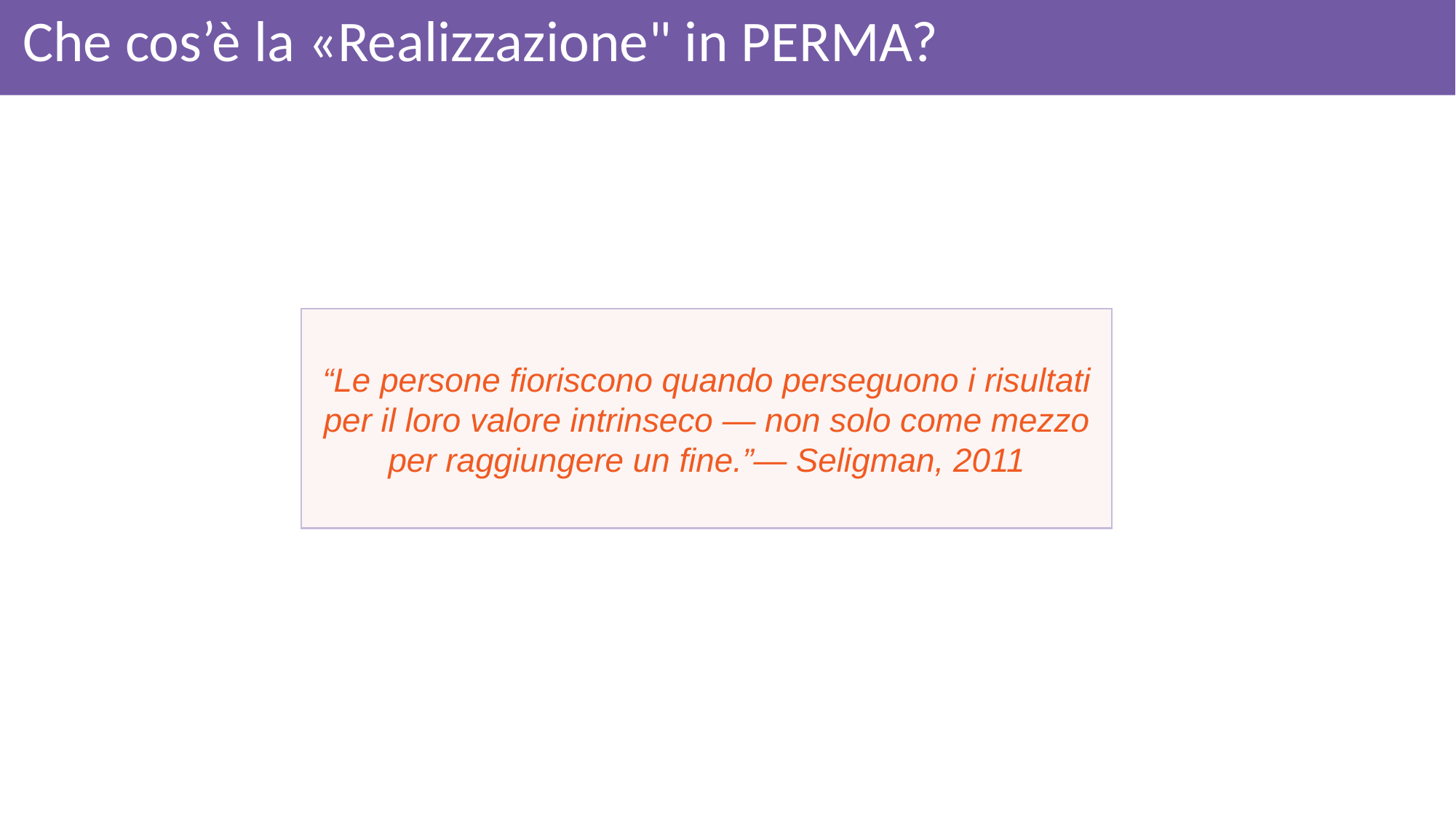

# Che cos’è la «Realizzazione" in PERMA?
“Le persone fioriscono quando perseguono i risultati per il loro valore intrinseco — non solo come mezzo per raggiungere un fine.”— Seligman, 2011